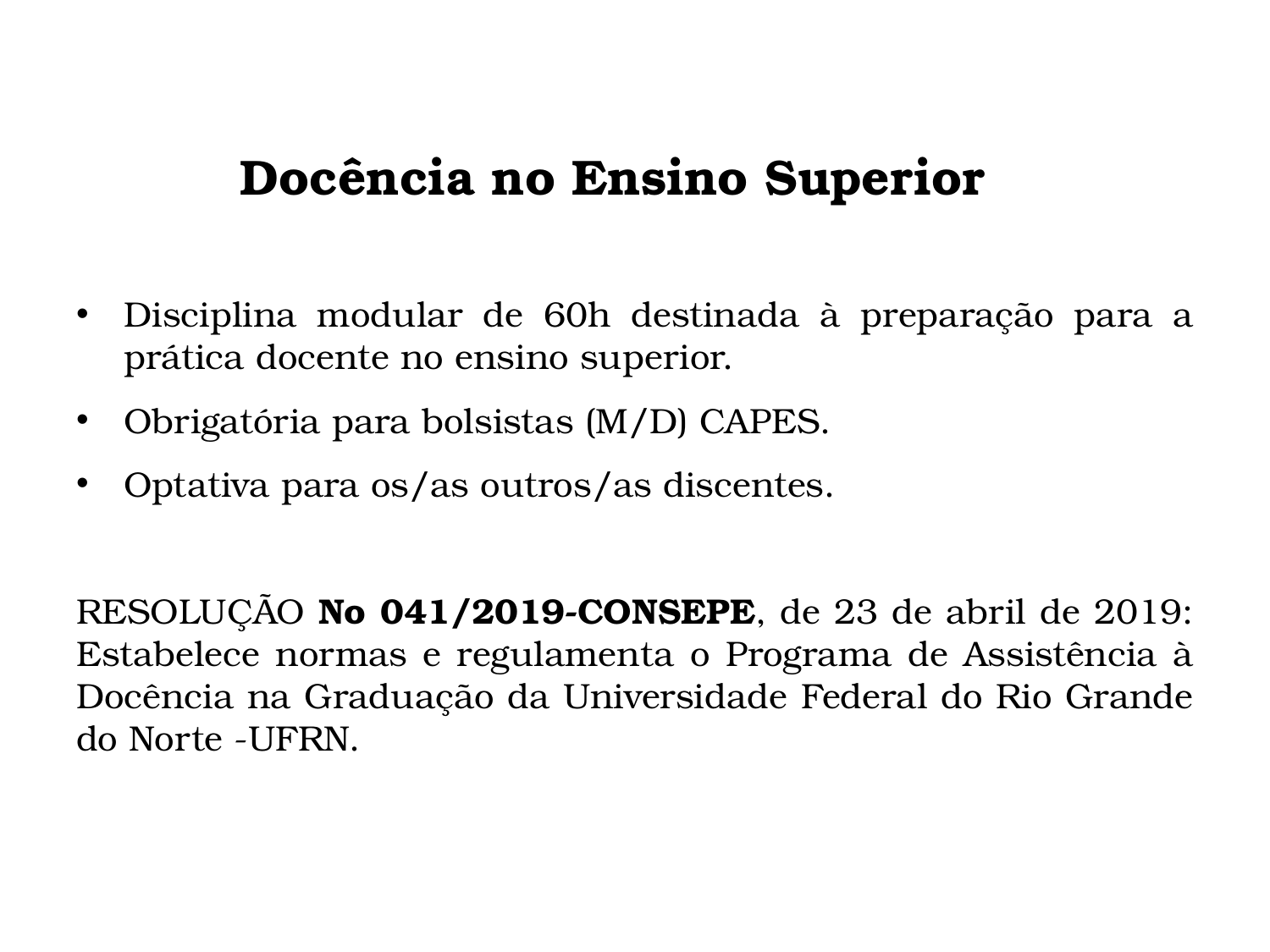

# Docência no Ensino Superior

Disciplina modular de 60h destinada à preparação para a prática docente no ensino superior.
Obrigatória para bolsistas (M/D) CAPES.
Optativa para os/as outros/as discentes.

RESOLUÇÃO No 041/2019-CONSEPE, de 23 de abril de 2019: Estabelece normas e regulamenta o Programa de Assistência à Docência na Graduação da Universidade Federal do Rio Grande do Norte -UFRN.